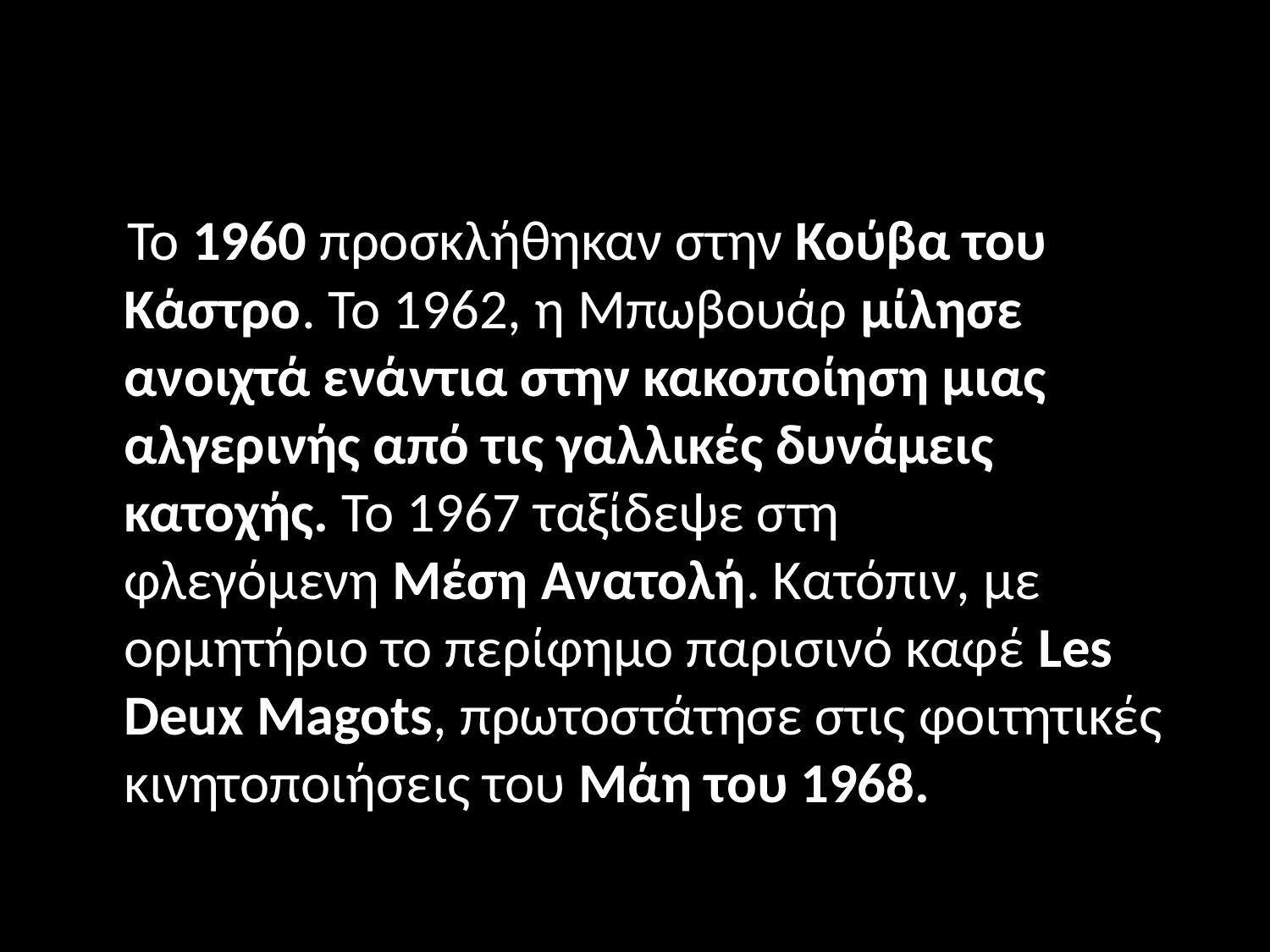

#

    Το 1960 προσκλήθηκαν στην Κούβα του Κάστρο. Το 1962, η Μπωβουάρ μίλησε ανοιχτά ενάντια στην κακοποίηση μιας αλγερινής από τις γαλλικές δυνάμεις κατοχής. Το 1967 ταξίδεψε στη φλεγόμενη Μέση Ανατολή. Κατόπιν, με ορμητήριο το περίφημο παρισινό καφέ Les Deux Magots, πρωτοστάτησε στις φοιτητικές κινητοποιήσεις του Μάη του 1968.